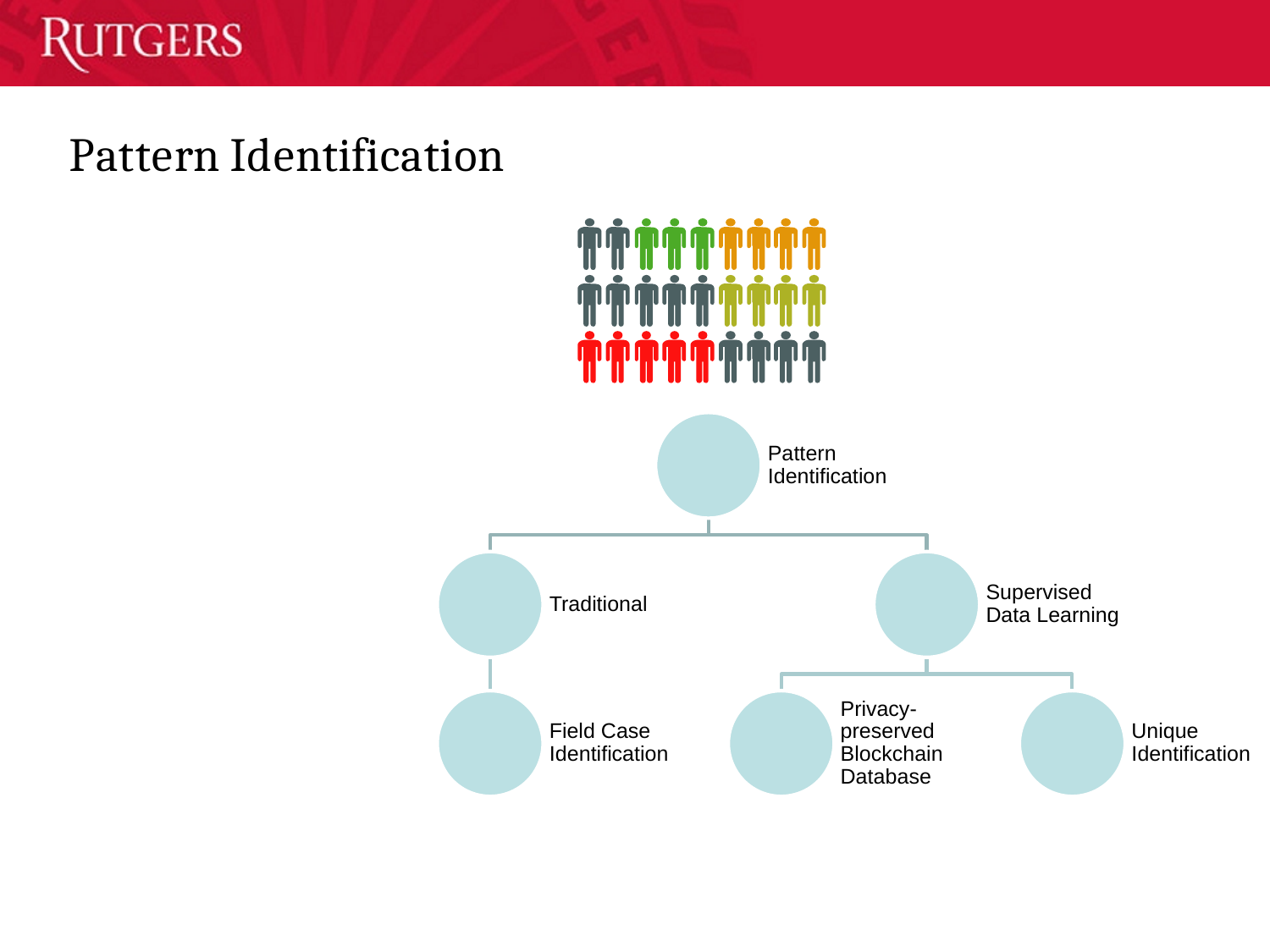

Pattern Identification

Pattern Identification

Traditional
Supervised Data Learning

Field Case Identification
Privacy-preserved Blockchain Database
Unique Identification